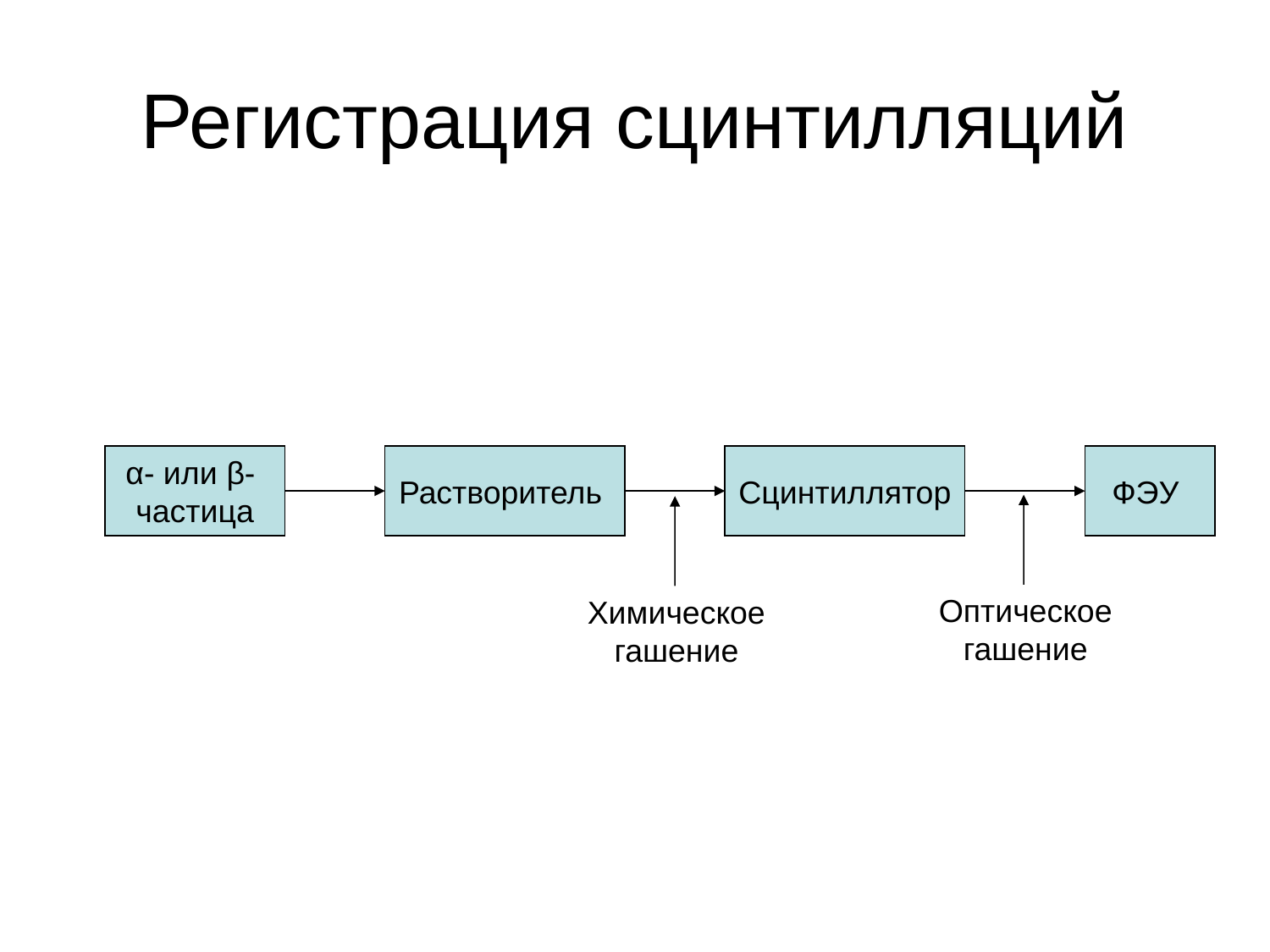

# Регистрация сцинтилляций
α- или β-
частица
Растворитель
Сцинтиллятор
ФЭУ

Оптическое
гашение
Химическое
гашение